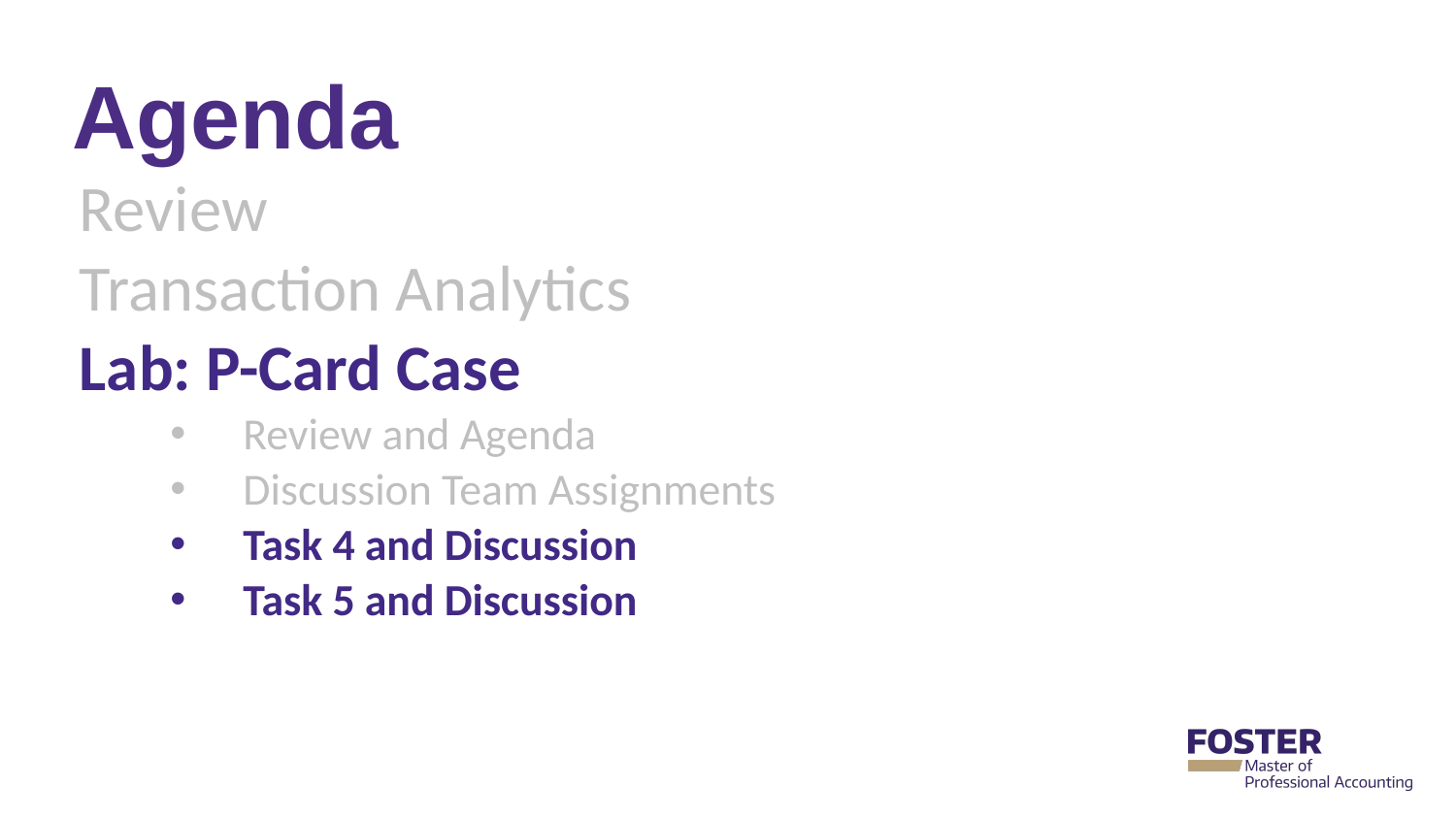

# Agenda
Review
Transaction Analytics
Lab: P-Card Case
Review and Agenda
Discussion Team Assignments
Task 4 and Discussion
Task 5 and Discussion